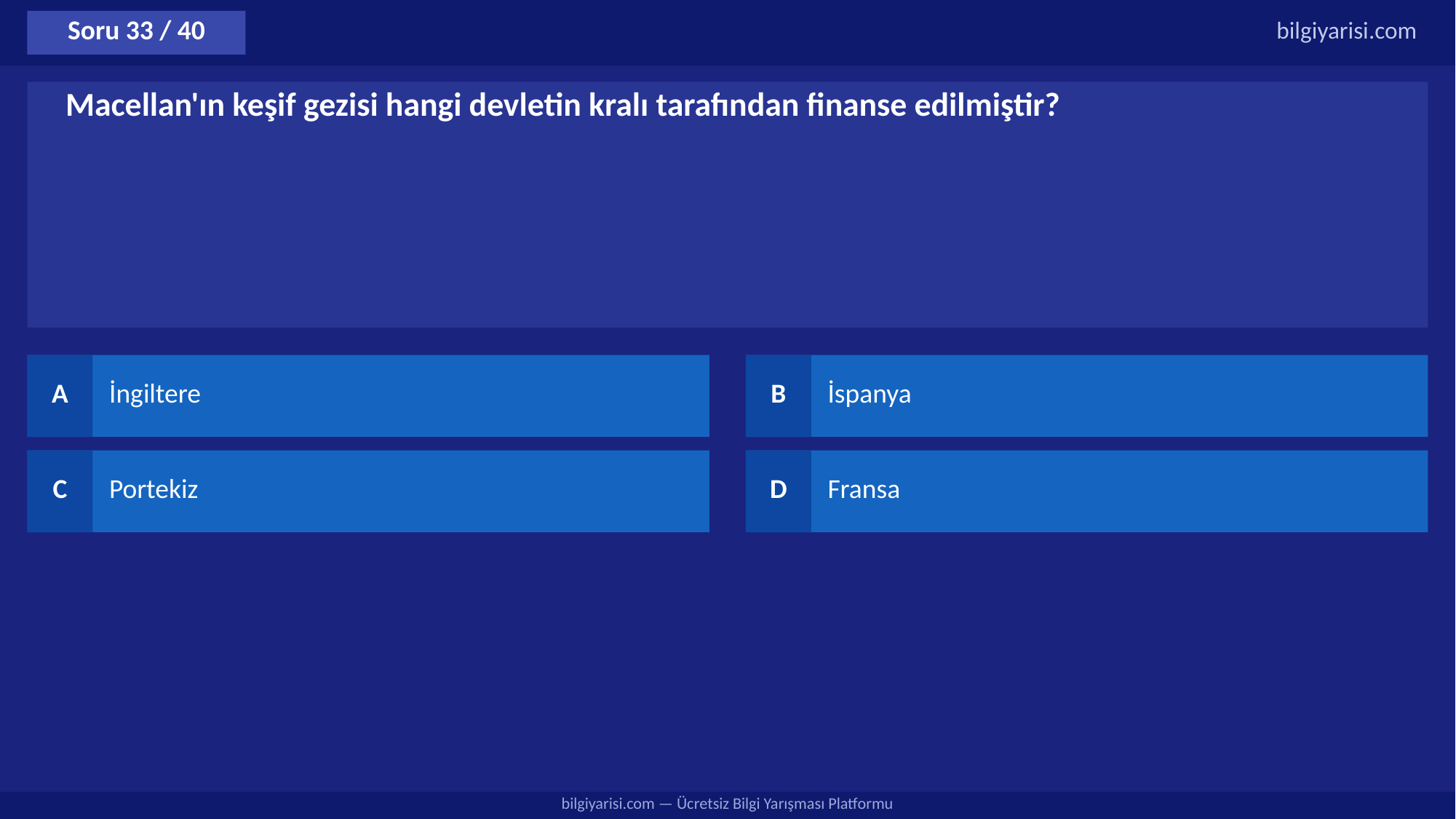

Soru 33 / 40
bilgiyarisi.com

Macellan'ın keşif gezisi hangi devletin kralı tarafından finanse edilmiştir?

A
İngiltere

B
İspanya

C
Portekiz

D
Fransa
bilgiyarisi.com — Ücretsiz Bilgi Yarışması Platformu